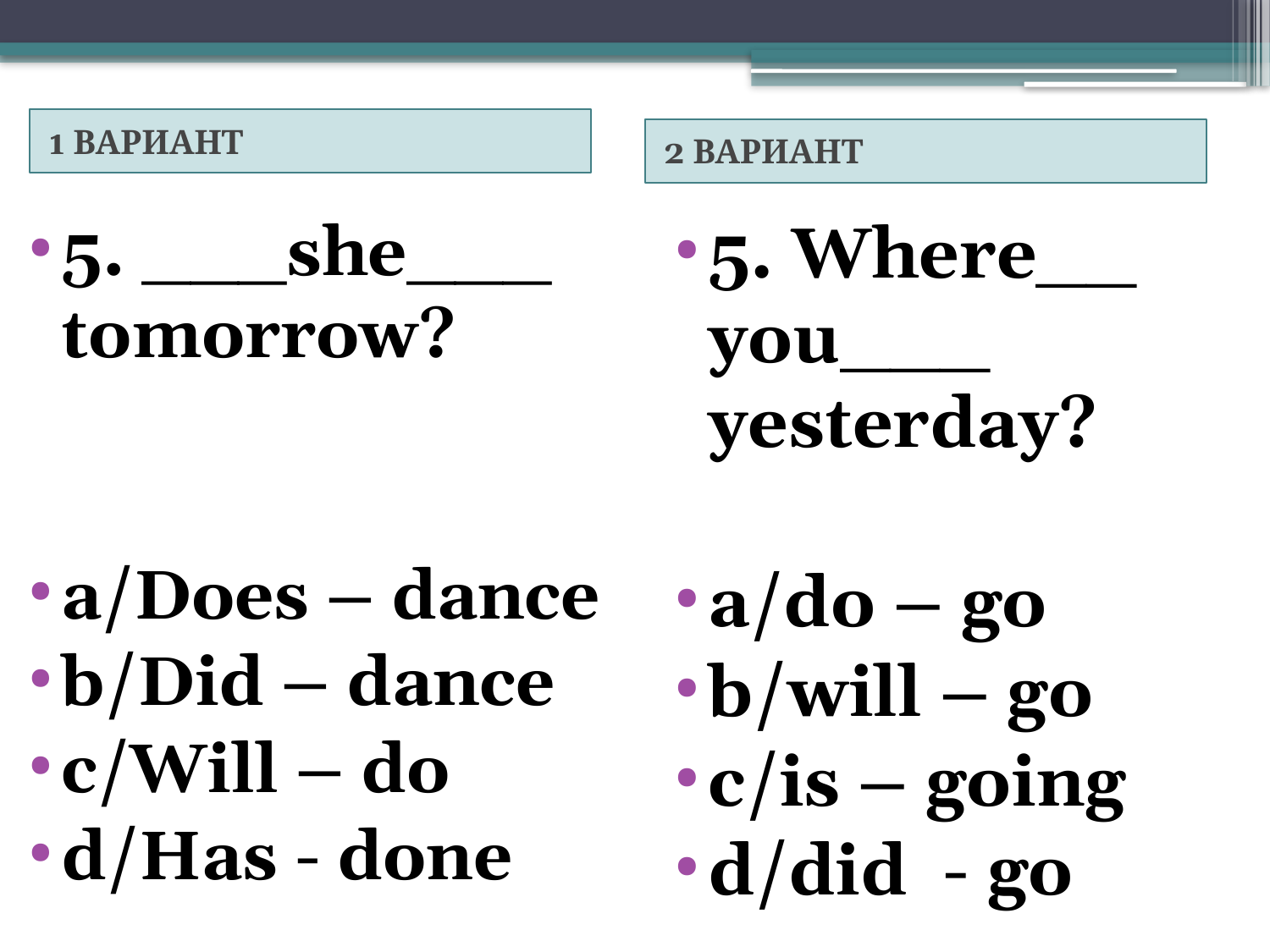

1 ВАРИАНТ
2 ВАРИАНТ
5. ___she___ tomorrow?

a/Does – dance
b/Did – dance
c/Will – do
d/Has - done

5. Where__ you___ yesterday?

a/do – go
b/will – go
c/is – going
d/did  - go